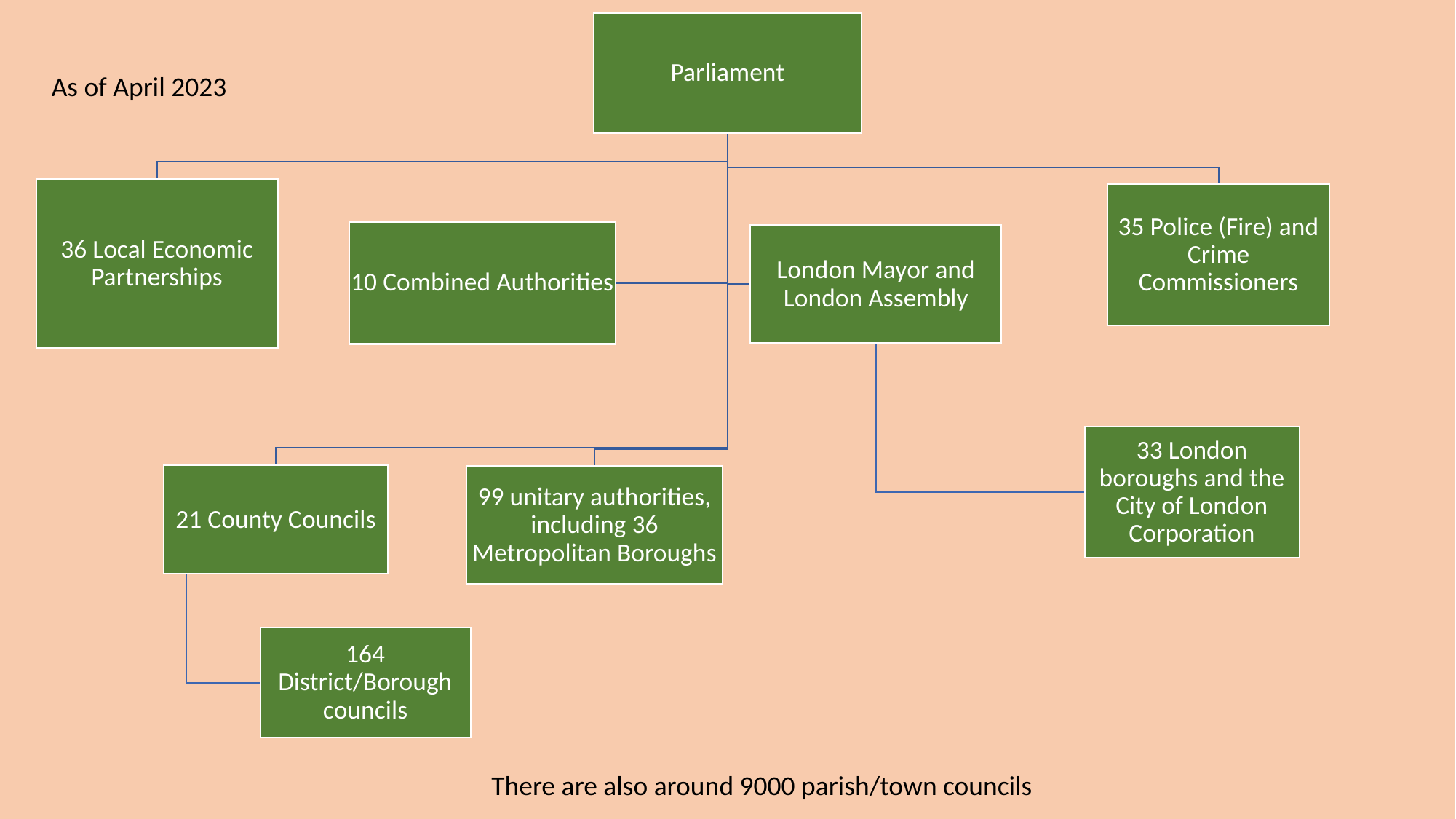

Parliament
21 County Councils
164 District/Borough councils
99 unitary authorities, including 36 Metropolitan Boroughs
35 Police (Fire) and Crime Commissioners
36 Local Economic Partnerships
10 Combined Authorities
London Mayor and London Assembly
33 London boroughs and the City of London Corporation
As of April 2023
There are also around 9000 parish/town councils